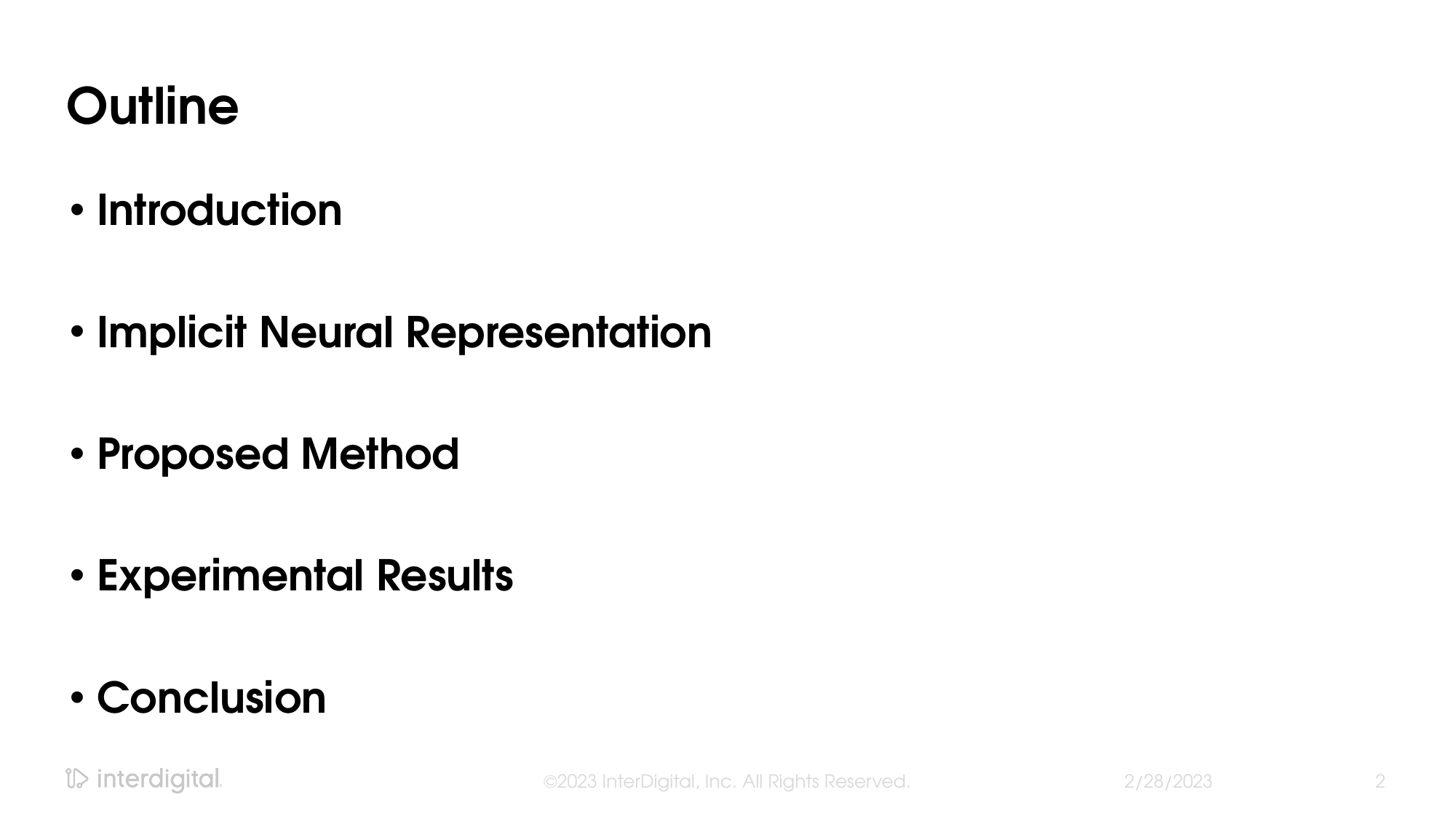

# Outline
Introduction

Implicit Neural Representation

Proposed Method

Experimental Results

Conclusion
©2023 InterDigital, Inc. All Rights Reserved.
2/28/2023
2